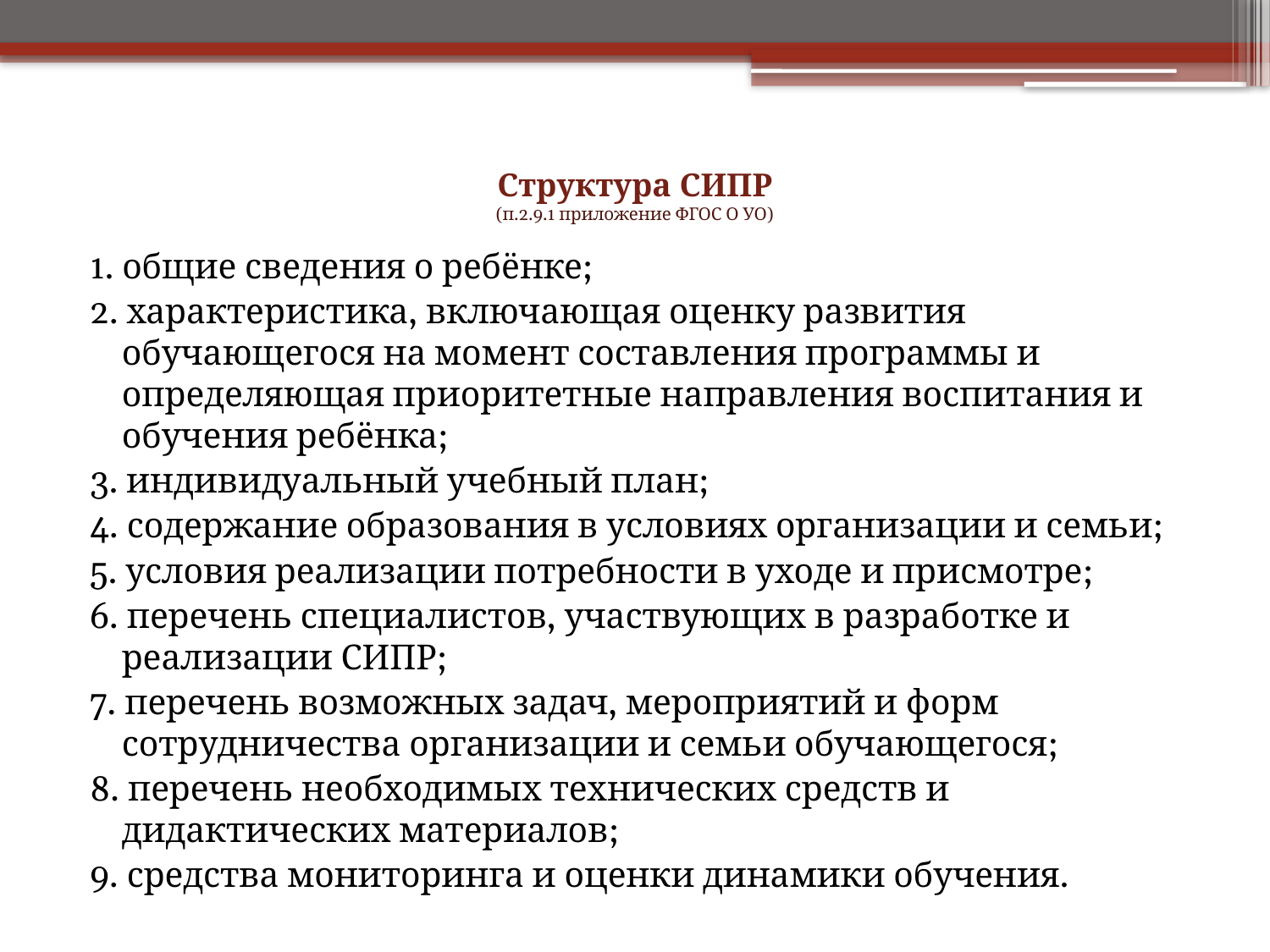

# Структура СИПР (п.2.9.1 приложение ФГОС О УО)
1. общие сведения о ребёнке;
2. характеристика, включающая оценку развития обучающегося на момент составления программы и определяющая приоритетные направления воспитания и обучения ребёнка;
3. индивидуальный учебный план;
4. содержание образования в условиях организации и семьи;
5. условия реализации потребности в уходе и присмотре;
6. перечень специалистов, участвующих в разработке и реализации СИПР;
7. перечень возможных задач, мероприятий и форм сотрудничества организации и семьи обучающегося;
8. перечень необходимых технических средств и дидактических материалов;
9. средства мониторинга и оценки динамики обучения.